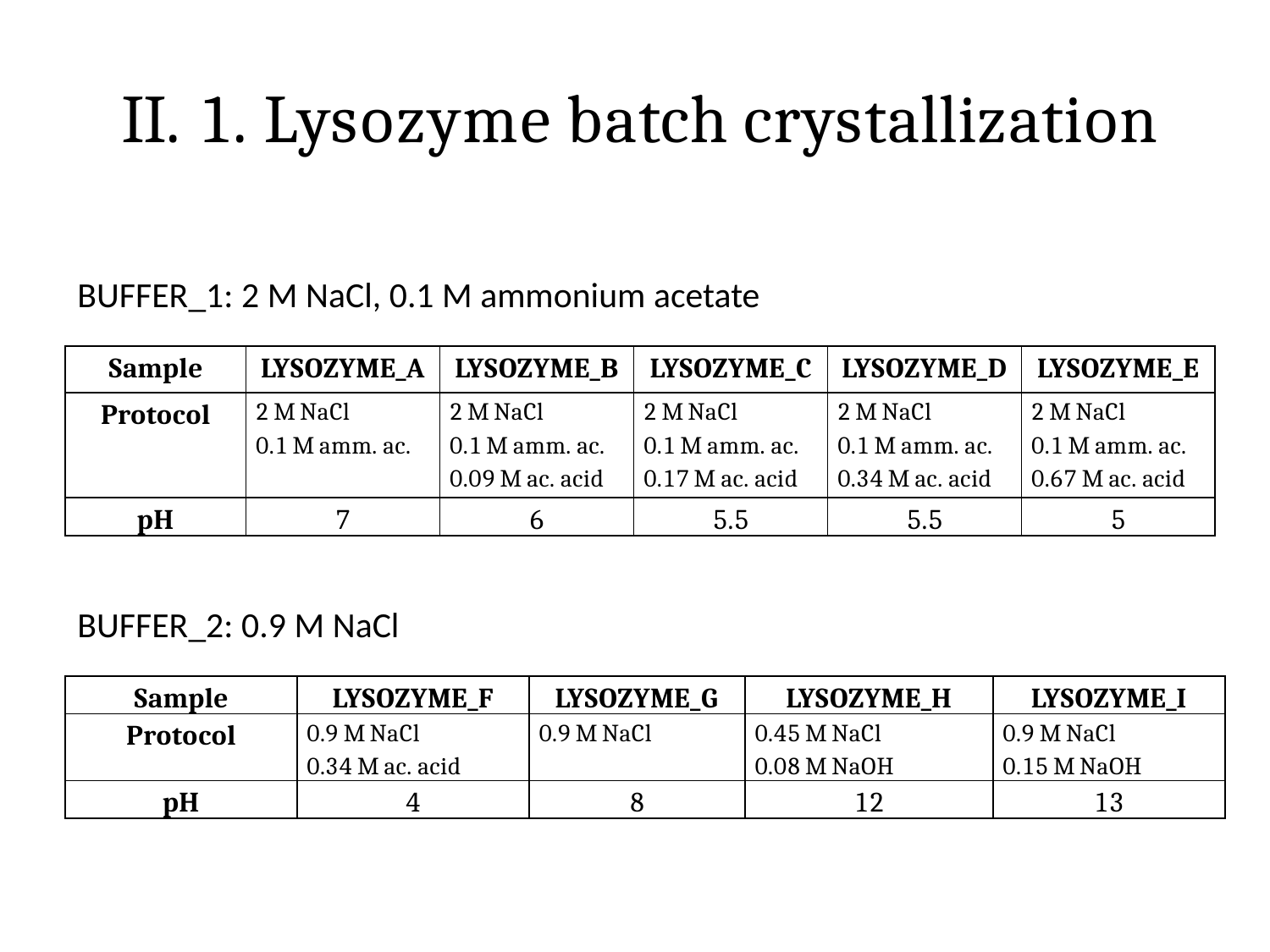

# II. 1. Lysozyme batch crystallization
BUFFER_1: 2 M NaCl, 0.1 M ammonium acetate
| Sample | LYSOZYME\_A | LYSOZYME\_B | LYSOZYME\_C | LYSOZYME\_D | LYSOZYME\_E |
| --- | --- | --- | --- | --- | --- |
| Protocol | 2 M NaCl   0.1 M amm. ac. | 2 M NaCl   0.1 M amm. ac. 0.09 M ac. acid | 2 M NaCl 0.1 M amm. ac. 0.17 M ac. acid | 2 M NaCl 0.1 M amm. ac. 0.34 M ac. acid | 2 M NaCl   0.1 M amm. ac. 0.67 M ac. acid |
| pH | 7 | 6 | 5.5 | 5.5 | 5 |
BUFFER_2: 0.9 M NaCl
| Sample | LYSOZYME\_F | LYSOZYME\_G | LYSOZYME\_H | LYSOZYME\_I |
| --- | --- | --- | --- | --- |
| Protocol | 0.9 M NaCl 0.34 M ac. acid | 0.9 M NaCl | 0.45 M NaCl 0.08 M NaOH | 0.9 M NaCl 0.15 M NaOH |
| pH | 4 | 8 | 12 | 13 |